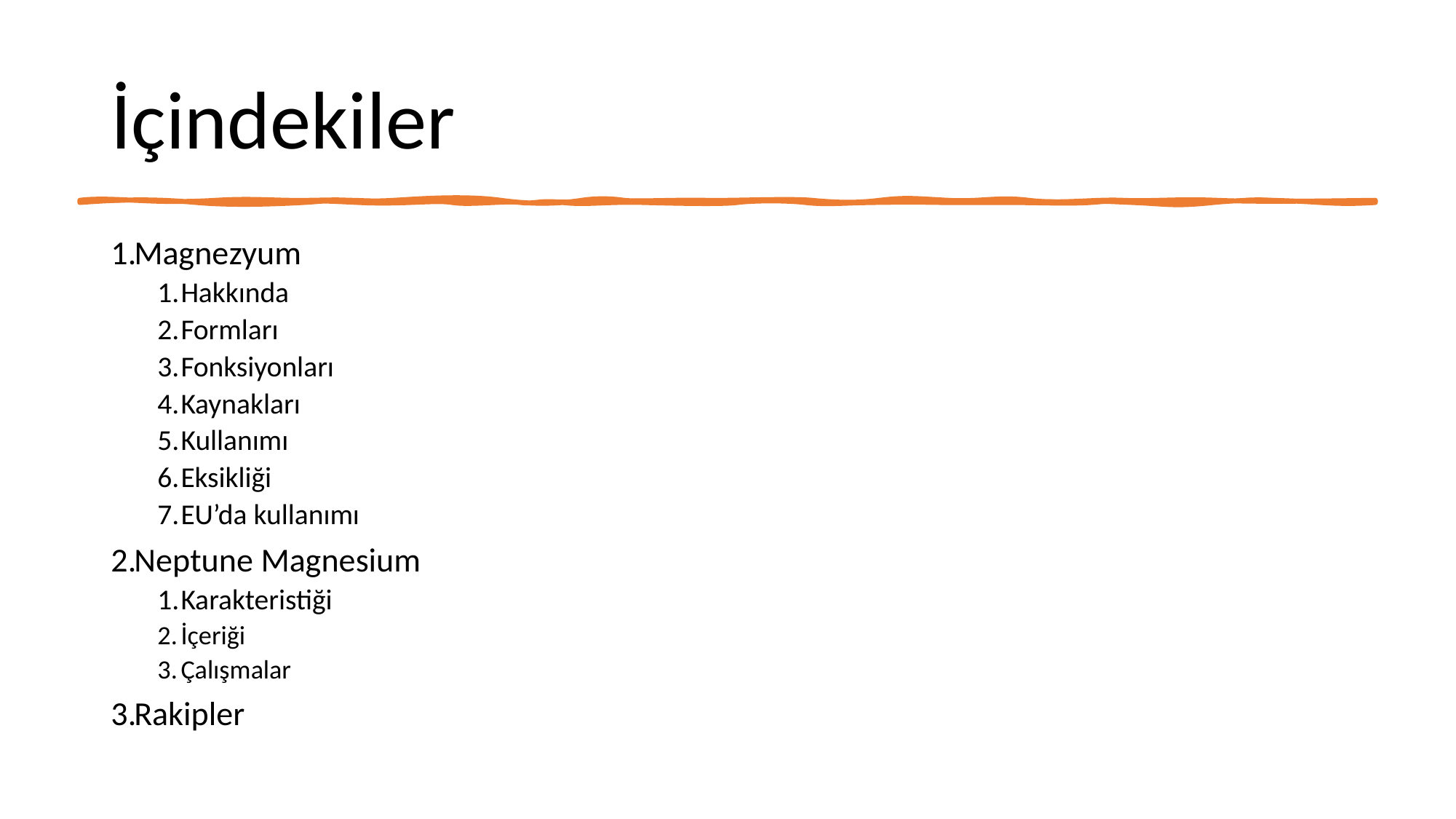

# İçindekiler

Magnezyum
Hakkında
Formları
Fonksiyonları
Kaynakları
Kullanımı
Eksikliği
EU’da kullanımı
Neptune Magnesium
Karakteristiği
İçeriği
Çalışmalar
Rakipler